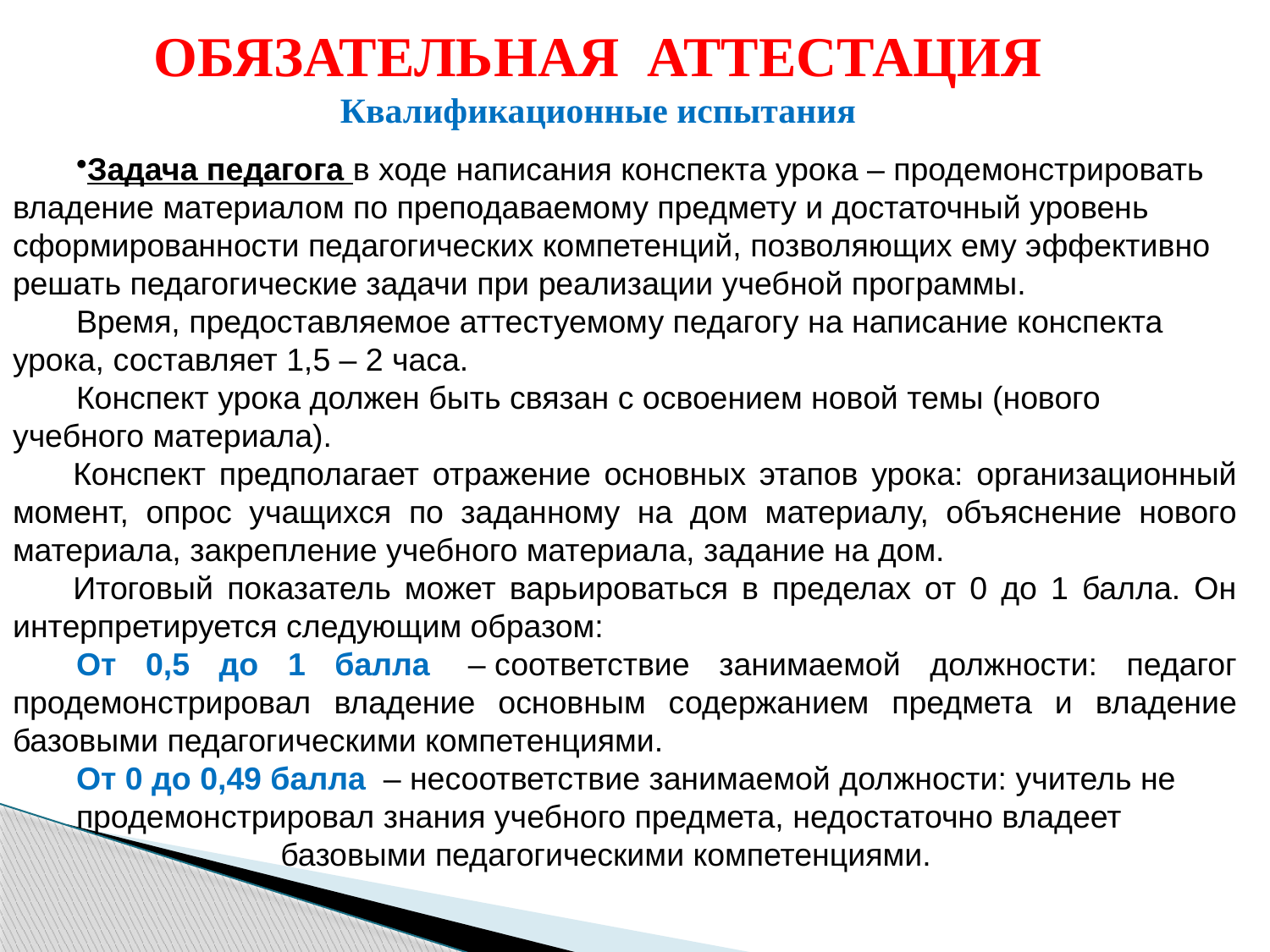

ОБЯЗАТЕЛЬНАЯ  АТТЕСТАЦИЯ
Квалификационные испытания
Задача педагога в ходе написания конспекта урока – продемонстрировать владение материалом по преподаваемому предмету и достаточный уровень сформированности педагогических компетенций, позволяющих ему эффективно решать педагогические задачи при реализации учебной программы.
Время, предоставляемое аттестуемому педагогу на написание конспекта урока, составляет 1,5 – 2 часа.
Конспект урока должен быть связан с освоением новой темы (нового учебного материала).
Конспект предполагает отражение основных этапов урока: организационный момент, опрос учащихся по заданному на дом материалу, объяснение нового материала, закрепление учебного материала, задание на дом.
Итоговый показатель может варьироваться в пределах от 0 до 1 балла. Он интерпретируется следующим образом:
От 0,5 до 1 балла  – соответствие занимаемой должности: педагог продемонстрировал владение основным содержанием предмета и владение базовыми педагогическими компетенциями.
От 0 до 0,49 балла  – несоответствие занимаемой должности: учитель не
продемонстрировал знания учебного предмета, недостаточно владеет
                       базовыми педагогическими компетенциями.